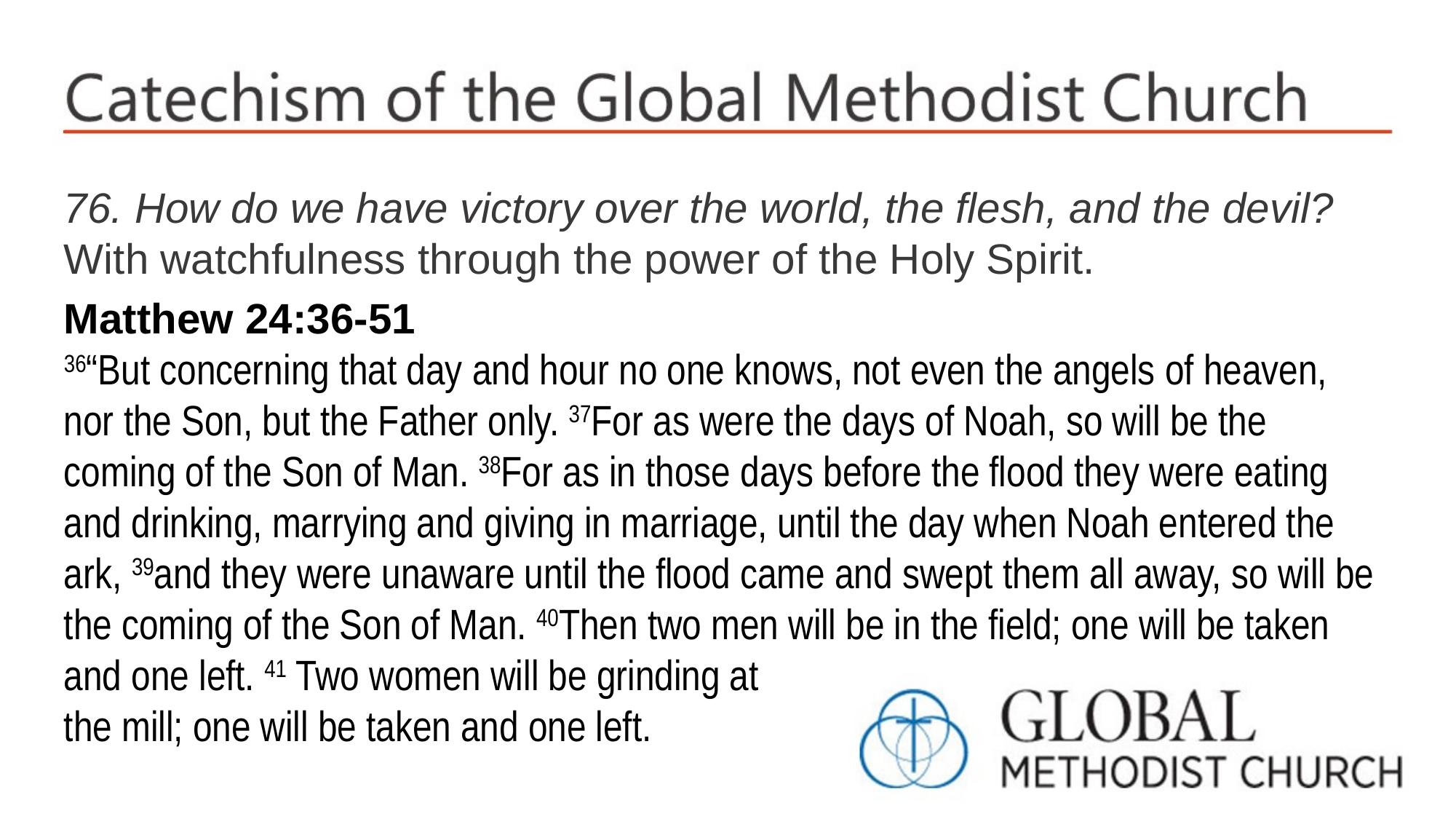

76. How do we have victory over the world, the flesh, and the devil?
With watchfulness through the power of the Holy Spirit.
Matthew 24:36-51
36“But concerning that day and hour no one knows, not even the angels of heaven, nor the Son, but the Father only. 37For as were the days of Noah, so will be the coming of the Son of Man. 38For as in those days before the flood they were eating and drinking, marrying and giving in marriage, until the day when Noah entered the ark, 39and they were unaware until the flood came and swept them all away, so will be the coming of the Son of Man. 40Then two men will be in the field; one will be taken and one left. 41 Two women will be grinding at
the mill; one will be taken and one left.